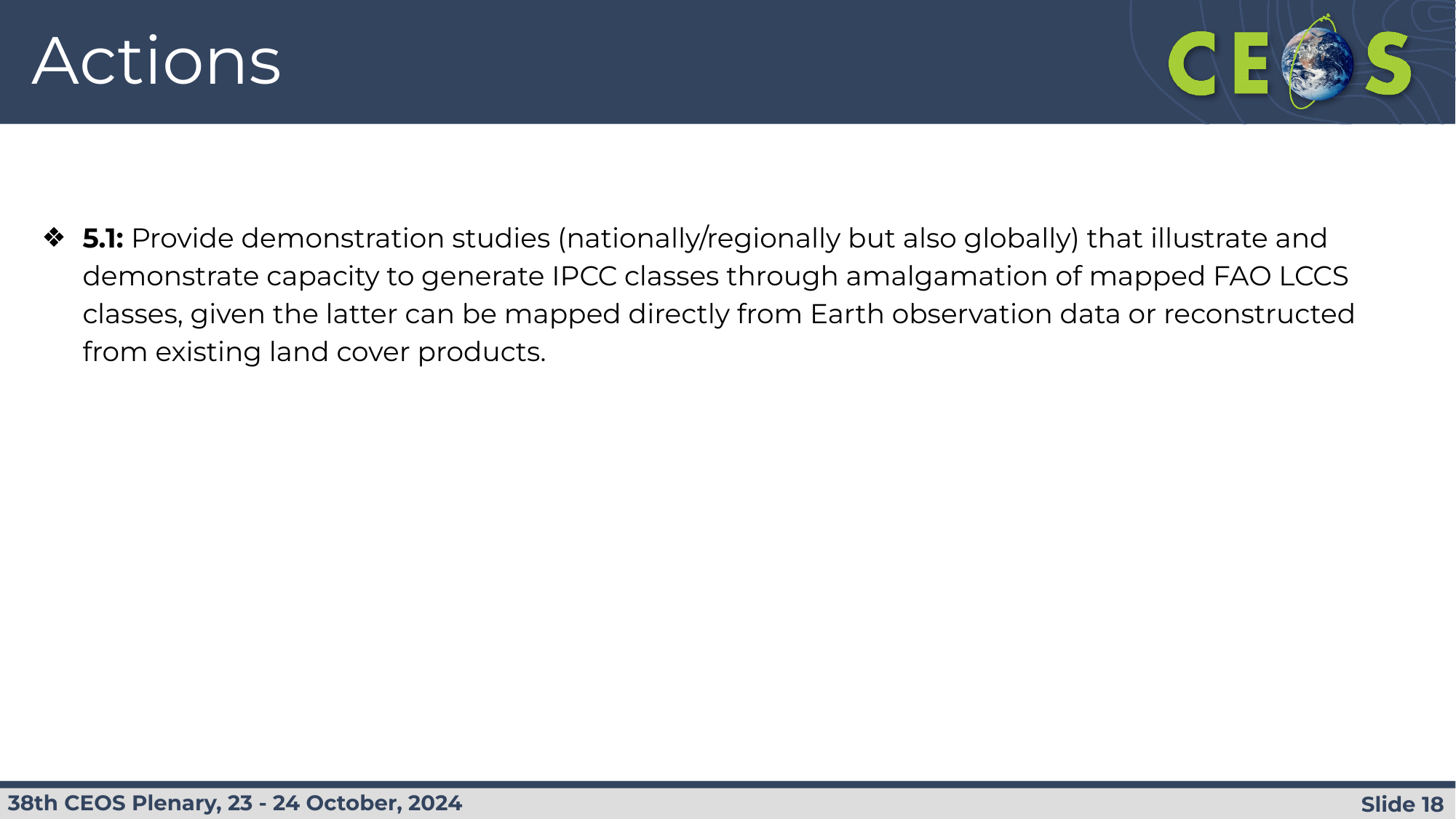

# Actions

5.1: Provide demonstration studies (nationally/regionally but also globally) that illustrate and demonstrate capacity to generate IPCC classes through amalgamation of mapped FAO LCCS classes, given the latter can be mapped directly from Earth observation data or reconstructed from existing land cover products.